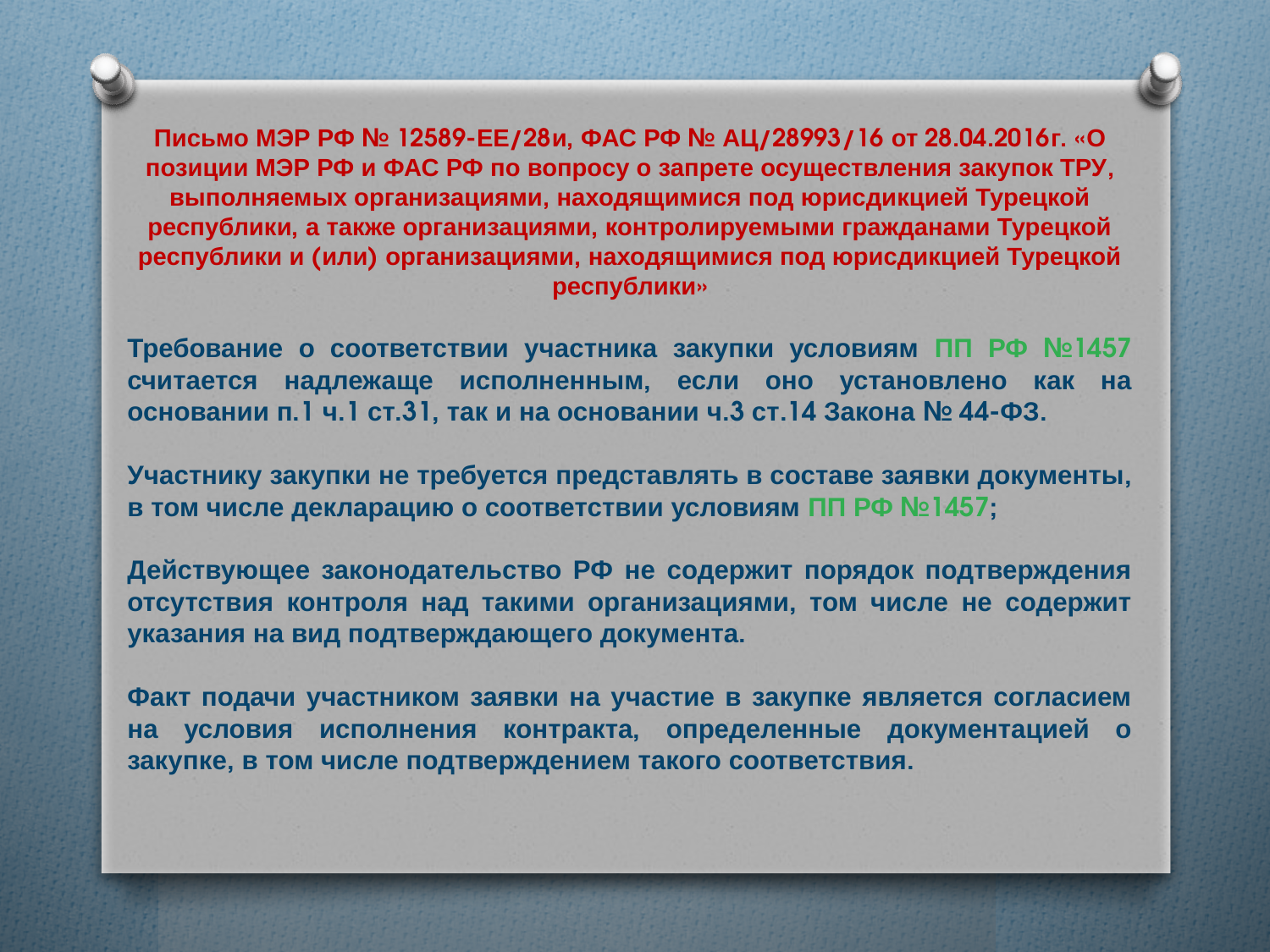

Письмо МЭР РФ № 12589-ЕЕ/28и, ФАС РФ № АЦ/28993/16 от 28.04.2016г. «О позиции МЭР РФ и ФАС РФ по вопросу о запрете осуществления закупок ТРУ, выполняемых организациями, находящимися под юрисдикцией Турецкой республики, а также организациями, контролируемыми гражданами Турецкой республики и (или) организациями, находящимися под юрисдикцией Турецкой республики»

Требование о соответствии участника закупки условиям ПП РФ №1457 считается надлежаще исполненным, если оно установлено как на основании п.1 ч.1 ст.31, так и на основании ч.3 ст.14 Закона № 44-ФЗ.

Участнику закупки не требуется представлять в составе заявки документы, в том числе декларацию о соответствии условиям ПП РФ №1457;

Действующее законодательство РФ не содержит порядок подтверждения отсутствия контроля над такими организациями, том числе не содержит указания на вид подтверждающего документа.

Факт подачи участником заявки на участие в закупке является согласием на условия исполнения контракта, определенные документацией о закупке, в том числе подтверждением такого соответствия.